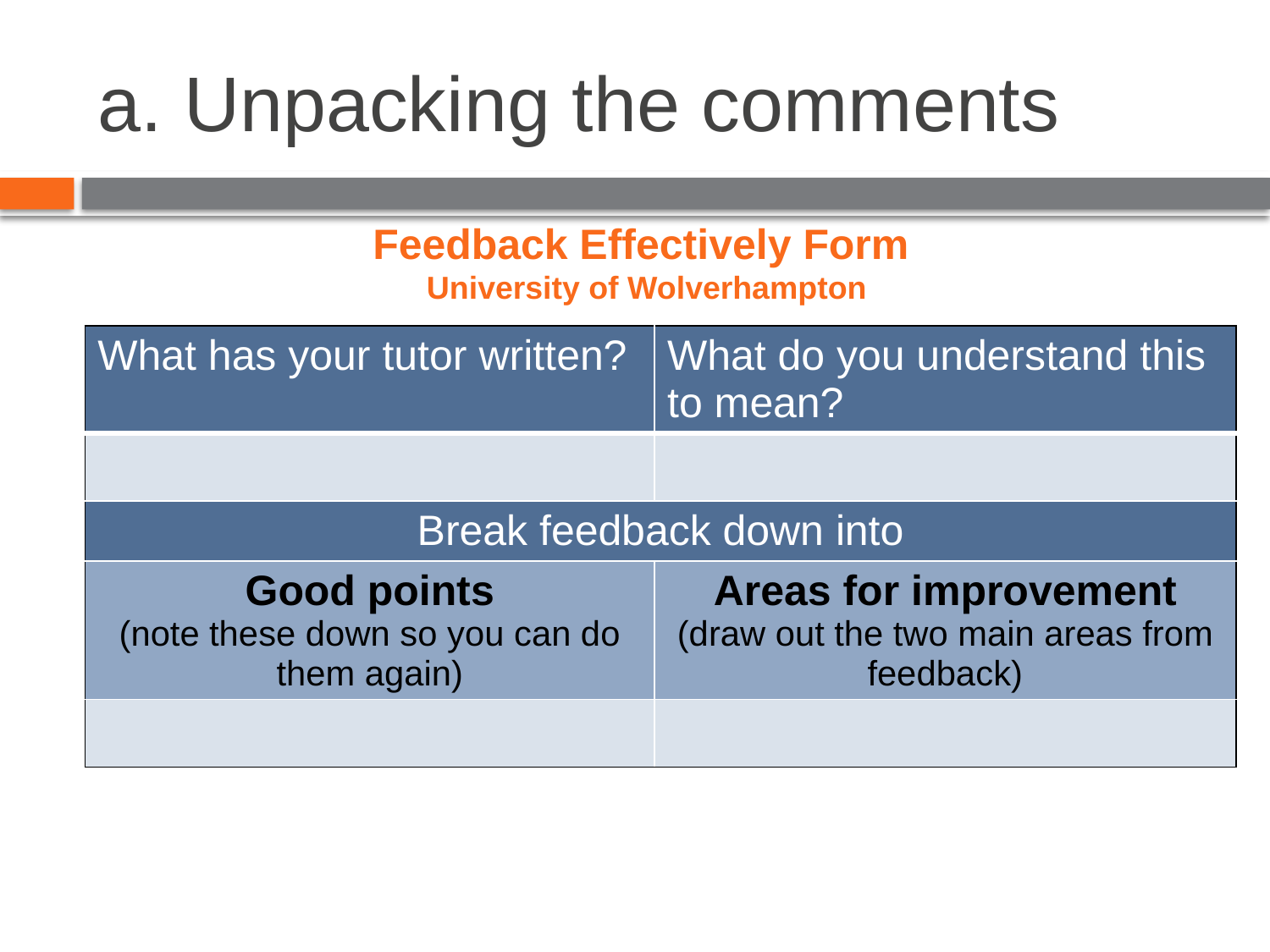

# a. Unpacking the comments
Feedback Effectively Form
University of Wolverhampton
| What has your tutor written? | What do you understand this to mean? |
| --- | --- |
|  |  |
| Break feedback down into |  |
| Good points (note these down so you can do them again) | Areas for improvement (draw out the two main areas from feedback) |
|  |  |